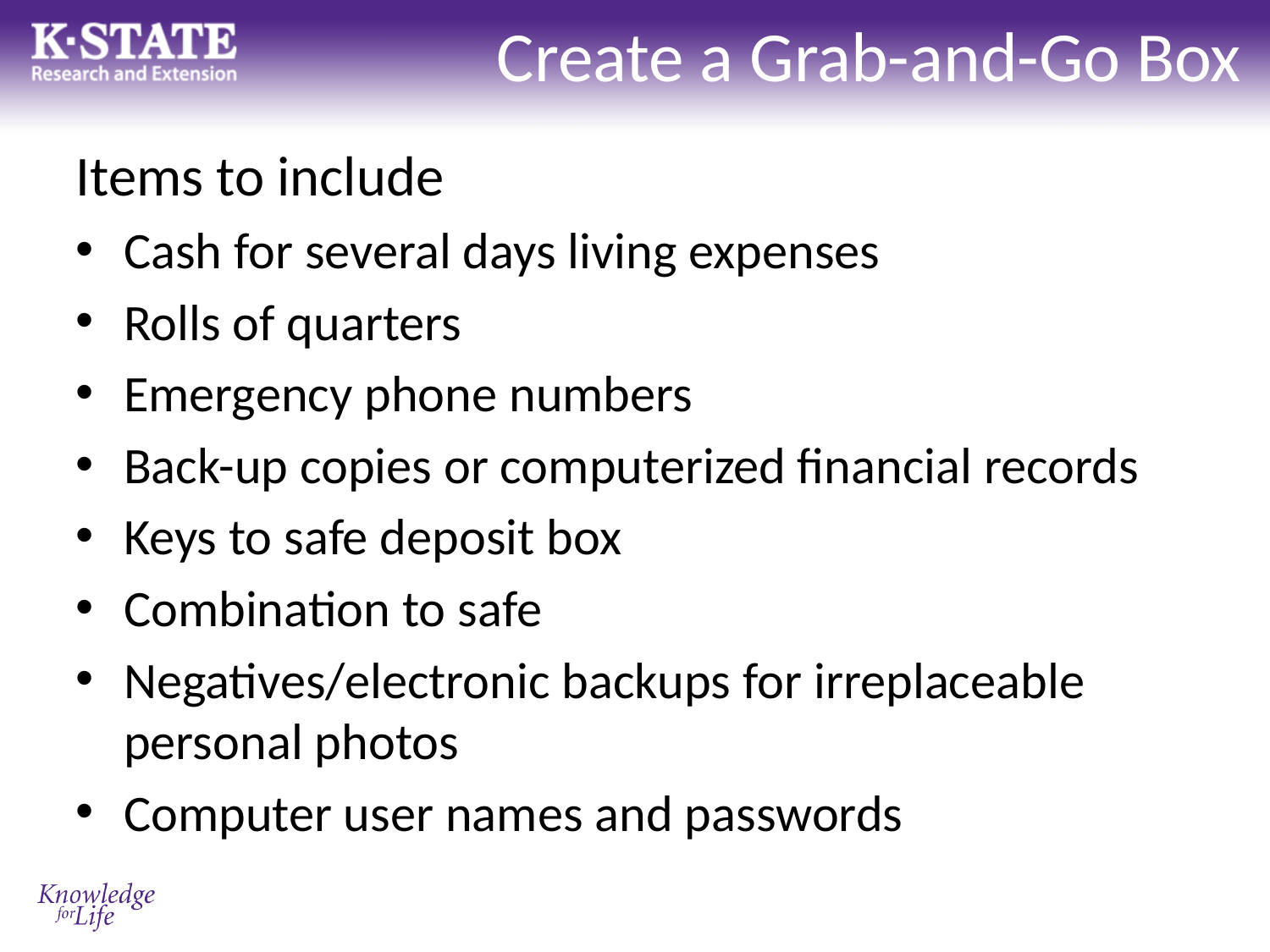

# Create a Grab-and-Go Box

Items to include
Cash for several days living expenses
Rolls of quarters
Emergency phone numbers
Back-up copies or computerized financial records
Keys to safe deposit box
Combination to safe
Negatives/electronic backups for irreplaceable personal photos
Computer user names and passwords